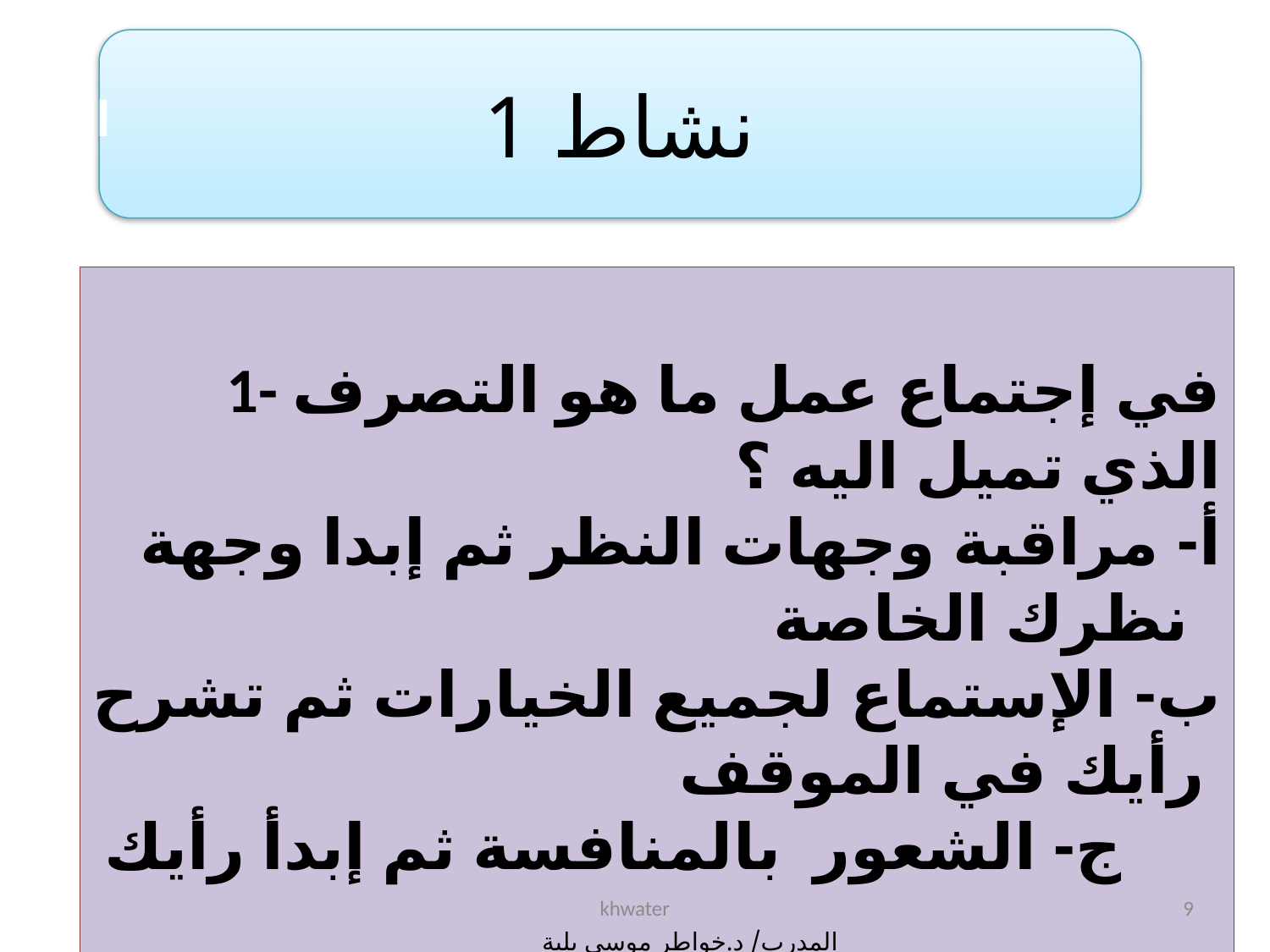

نشاط 1
KHI

1- في إجتماع عمل ما هو التصرف الذي تميل اليه ؟
أ- مراقبة وجهات النظر ثم إبدا وجهة نظرك الخاصة
ب- الإستماع لجميع الخيارات ثم تشرح رأيك في الموقف
ج- الشعور  بالمنافسة ثم إبدأ رأيك
khwater
9
المدرب/ د.خواطر موسي بلبة